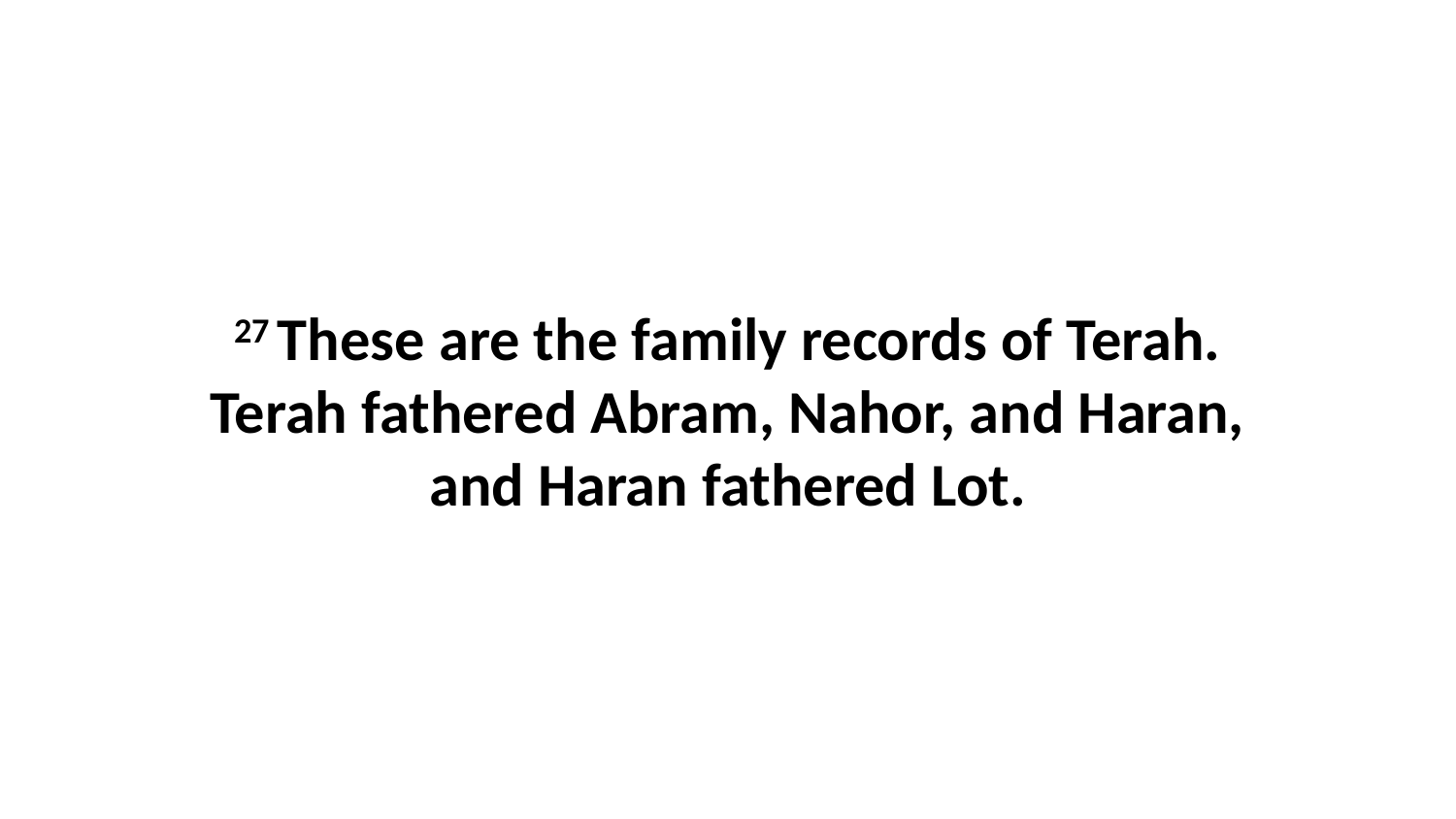

27 These are the family records of Terah. Terah fathered Abram, Nahor, and Haran, and Haran fathered Lot.